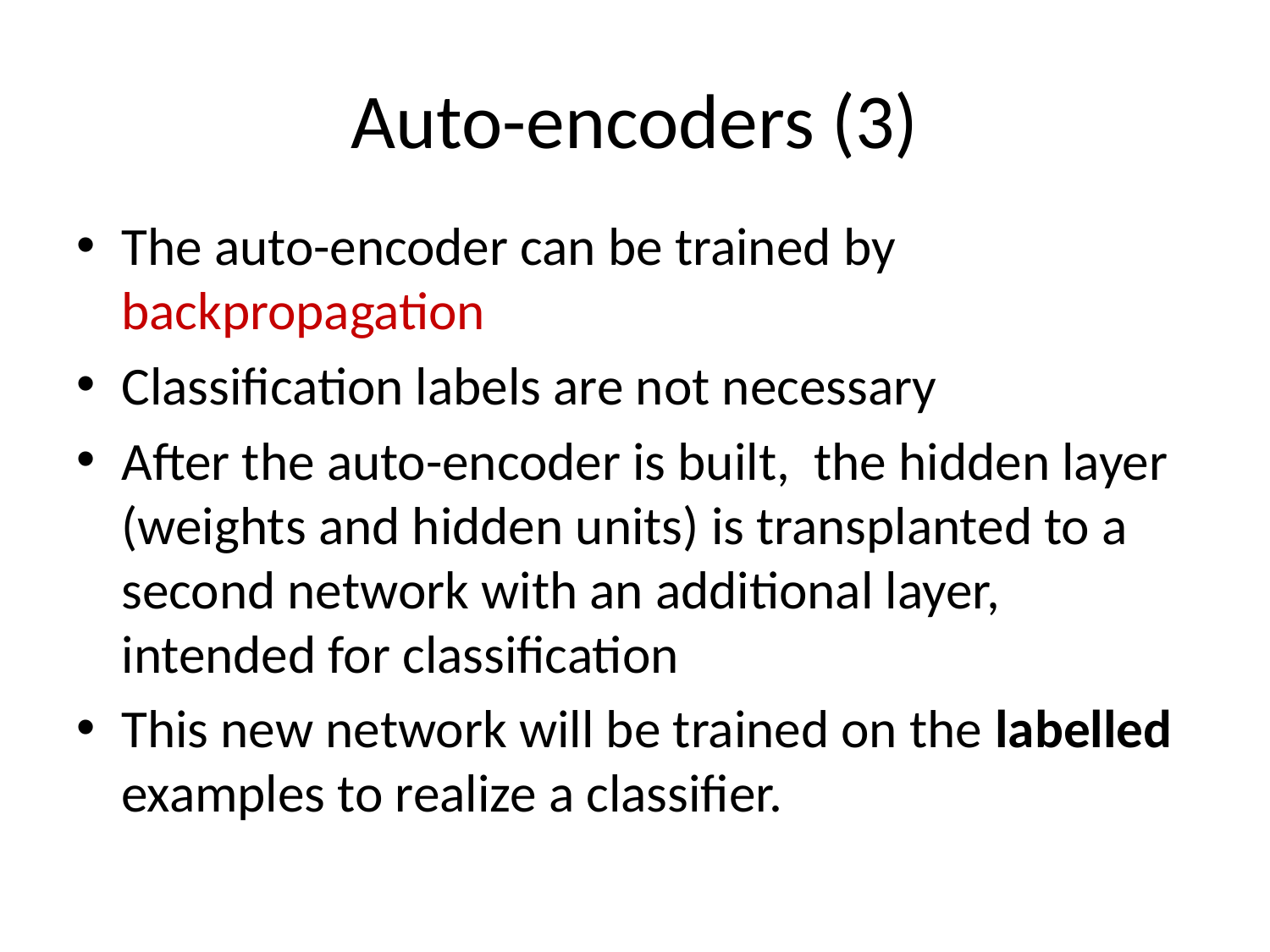

# Auto-encoders (3)
The auto-encoder can be trained by backpropagation
Classification labels are not necessary
After the auto-encoder is built,  the hidden layer (weights and hidden units) is transplanted to a second network with an additional layer, intended for classification
This new network will be trained on the labelled examples to realize a classifier.